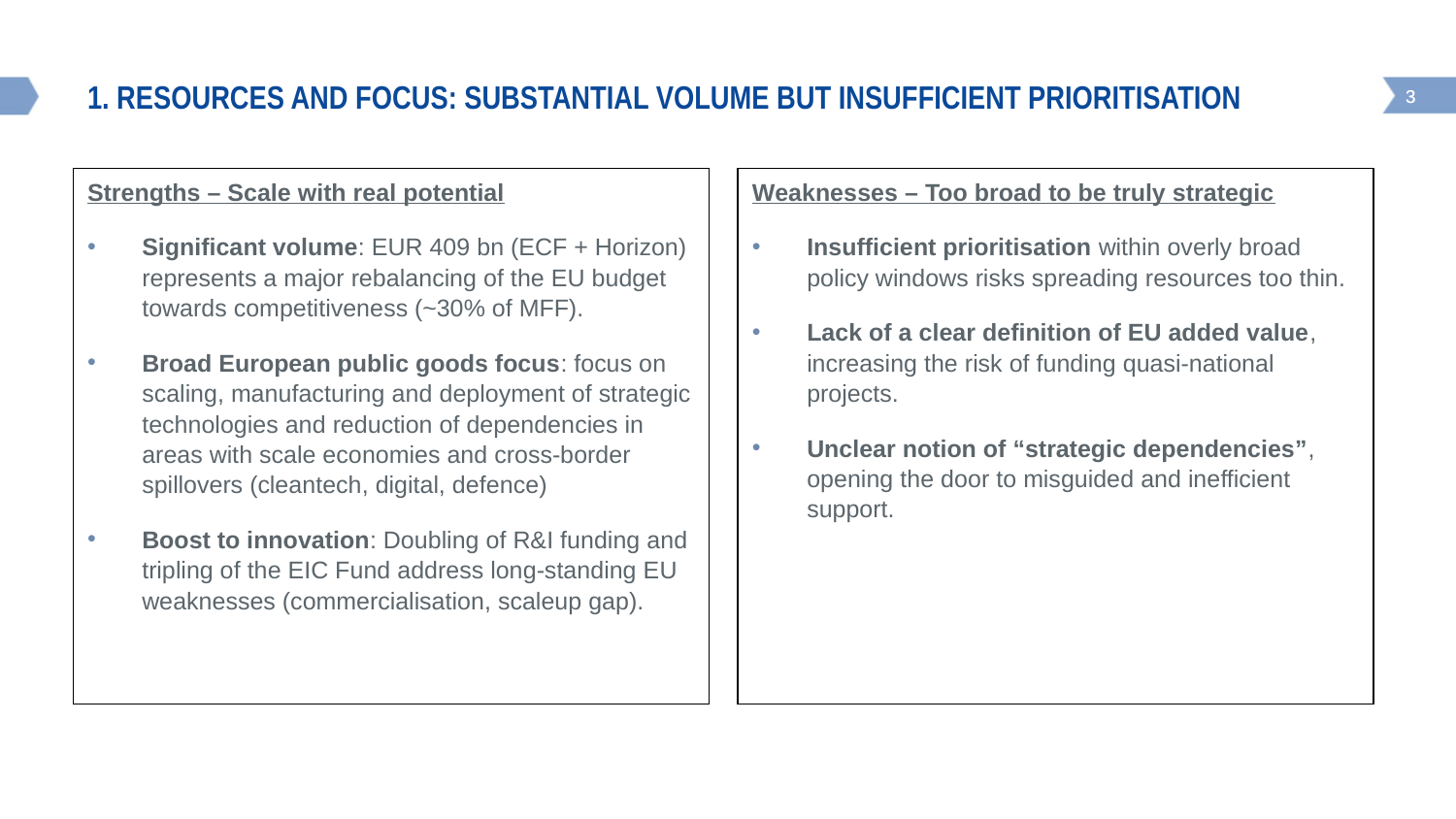

# 1. Resources and focus: substantial volume but insufficient prioritisation
Strengths – Scale with real potential
Significant volume: EUR 409 bn (ECF + Horizon) represents a major rebalancing of the EU budget towards competitiveness (~30% of MFF).
Broad European public goods focus: focus on scaling, manufacturing and deployment of strategic technologies and reduction of dependencies in areas with scale economies and cross-border spillovers (cleantech, digital, defence)
Boost to innovation: Doubling of R&I funding and tripling of the EIC Fund address long-standing EU weaknesses (commercialisation, scaleup gap).

Weaknesses – Too broad to be truly strategic
Insufficient prioritisation within overly broad policy windows risks spreading resources too thin.
Lack of a clear definition of EU added value, increasing the risk of funding quasi-national projects.
Unclear notion of “strategic dependencies”, opening the door to misguided and inefficient support.